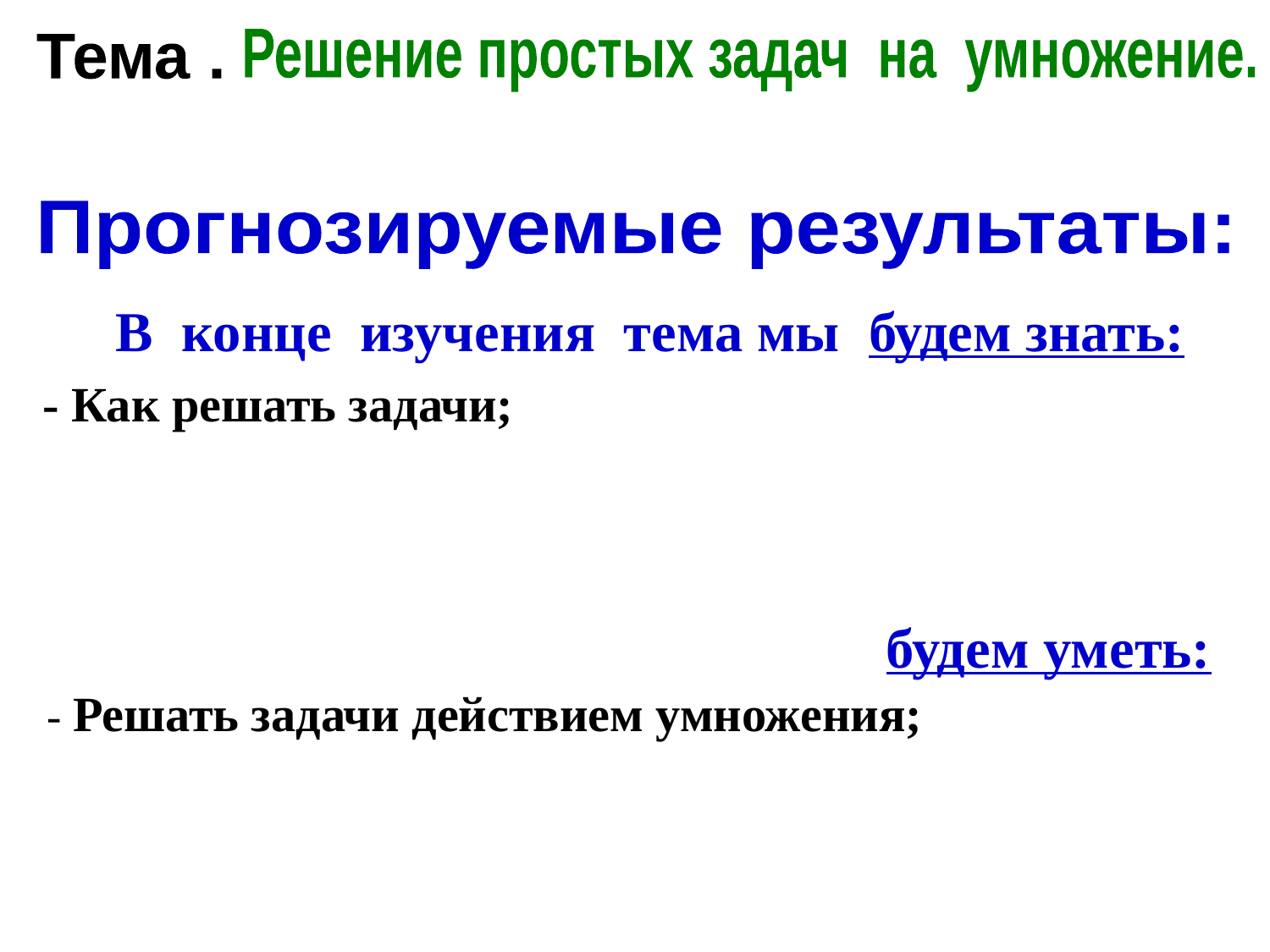

Решение простых задач  на  умножение.
Тема .
Прогнозируемые результаты:
 В  конце  изучения  тема мы  будем знать:
- Как решать задачи;
 будем уметь:
- Решать задачи действием умножения;